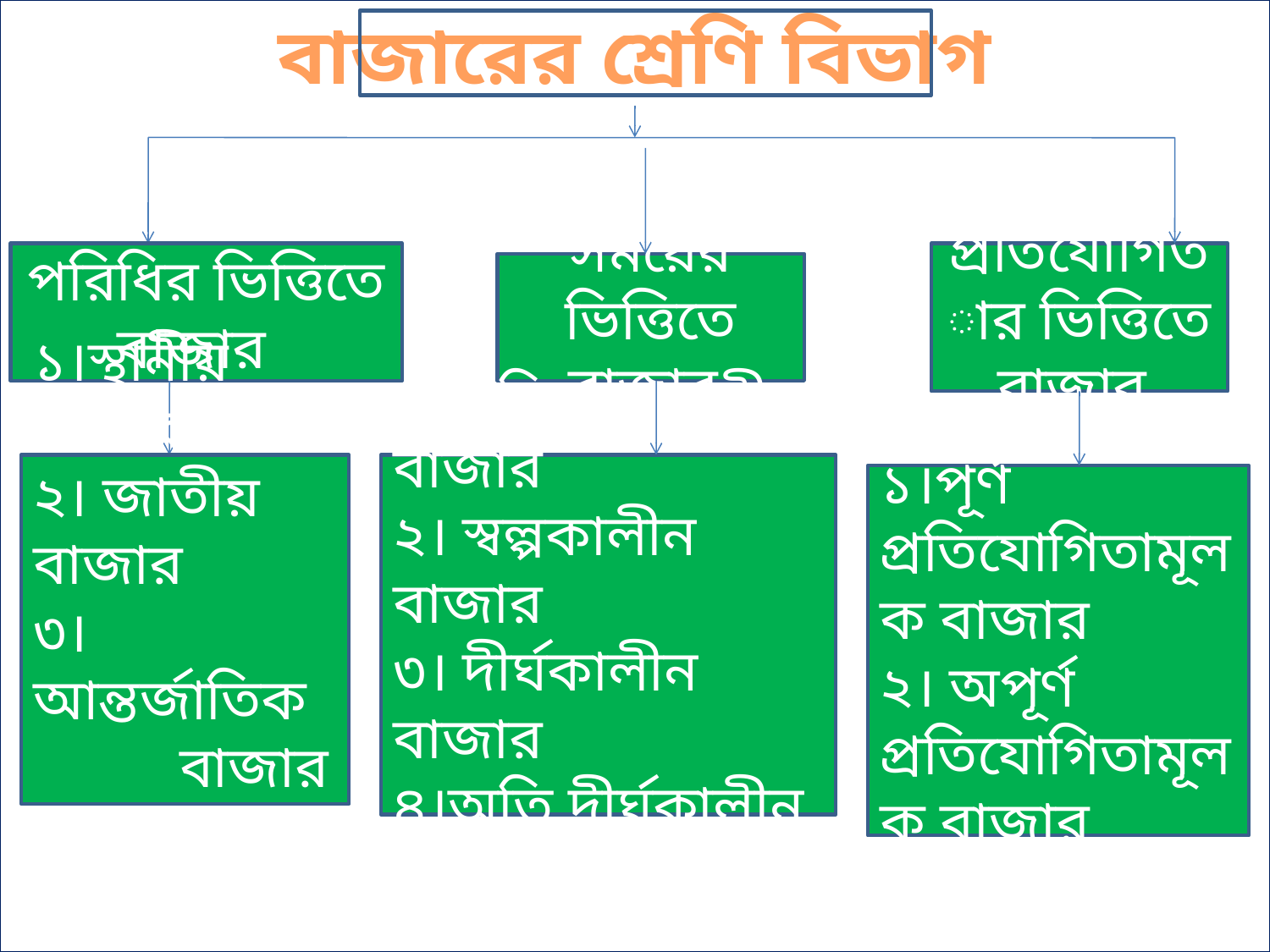

# বাজারের শ্রেণি বিভাগ

পরিধির ভিত্তিতে বাজার
প্রতিযোগিতার ভিত্তিতে বাজার
সময়ের ভিত্তিতে
বাজার
১।স্থানীয় বাজার
২। জাতীয় বাজার
৩।আন্তর্জাতিক             বাজার

১।অতি স্বল্পকালীন বাজার
২। স্বল্পকালীন বাজার
৩। দীর্ঘকালীন বাজার
৪।অতি দীর্ঘকালীন বাজার
১।পূর্ণ প্রতিযোগিতামূলক বাজার
২। অপূর্ণ প্রতিযোগিতামূলক বাজার